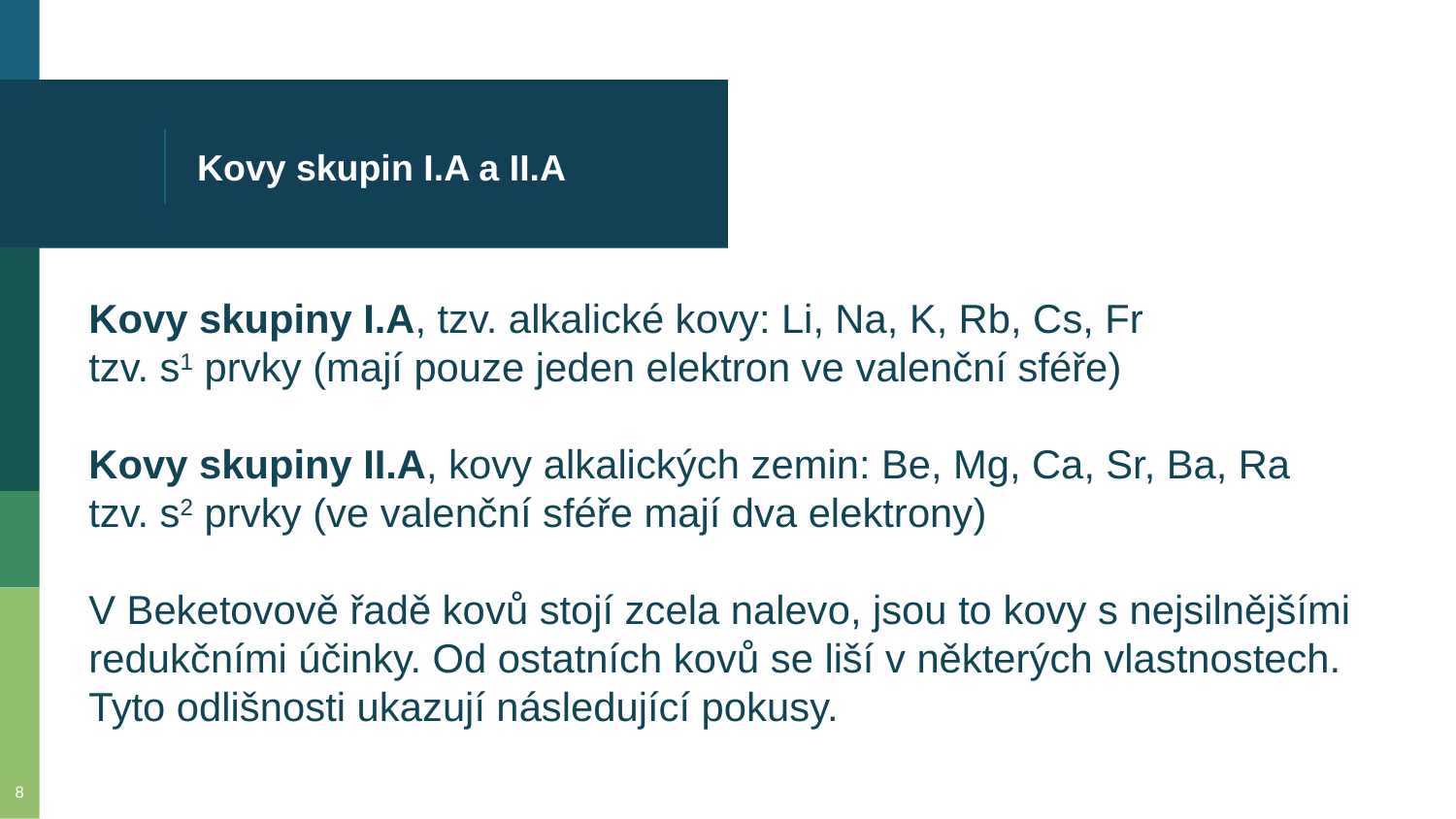

# Kovy skupin I.A a II.A

Kovy skupiny I.A, tzv. alkalické kovy: Li, Na, K, Rb, Cs, Fr
tzv. s1 prvky (mají pouze jeden elektron ve valenční sféře)

Kovy skupiny II.A, kovy alkalických zemin: Be, Mg, Ca, Sr, Ba, Ra
tzv. s2 prvky (ve valenční sféře mají dva elektrony)

V Beketovově řadě kovů stojí zcela nalevo, jsou to kovy s nejsilnějšími redukčními účinky. Od ostatních kovů se liší v některých vlastnostech.
Tyto odlišnosti ukazují následující pokusy.

8